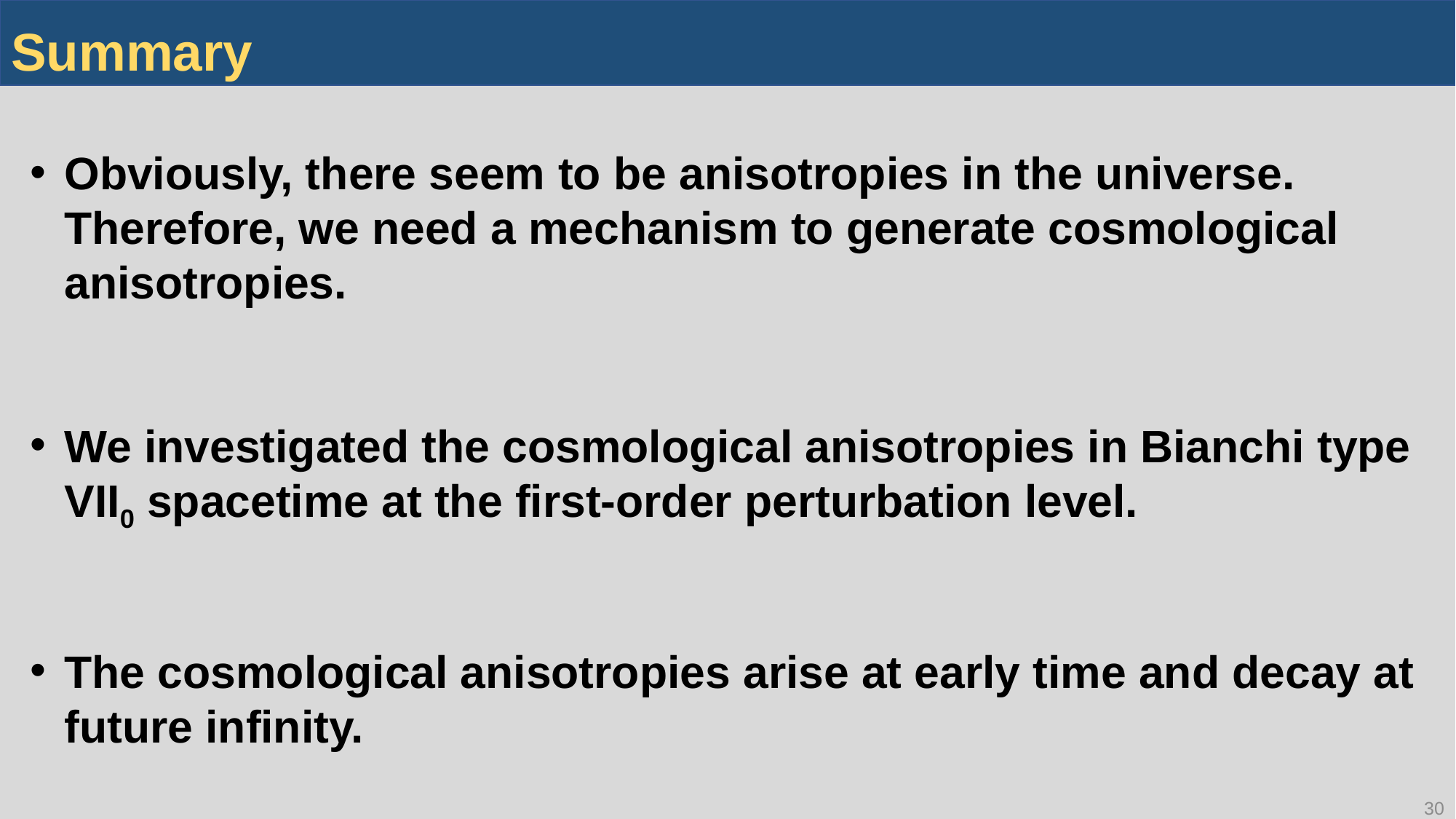

# Summary
Obviously, there seem to be anisotropies in the universe. Therefore, we need a mechanism to generate cosmological anisotropies.

We investigated the cosmological anisotropies in Bianchi type VII0 spacetime at the first-order perturbation level.

The cosmological anisotropies arise at early time and decay at future infinity.
30